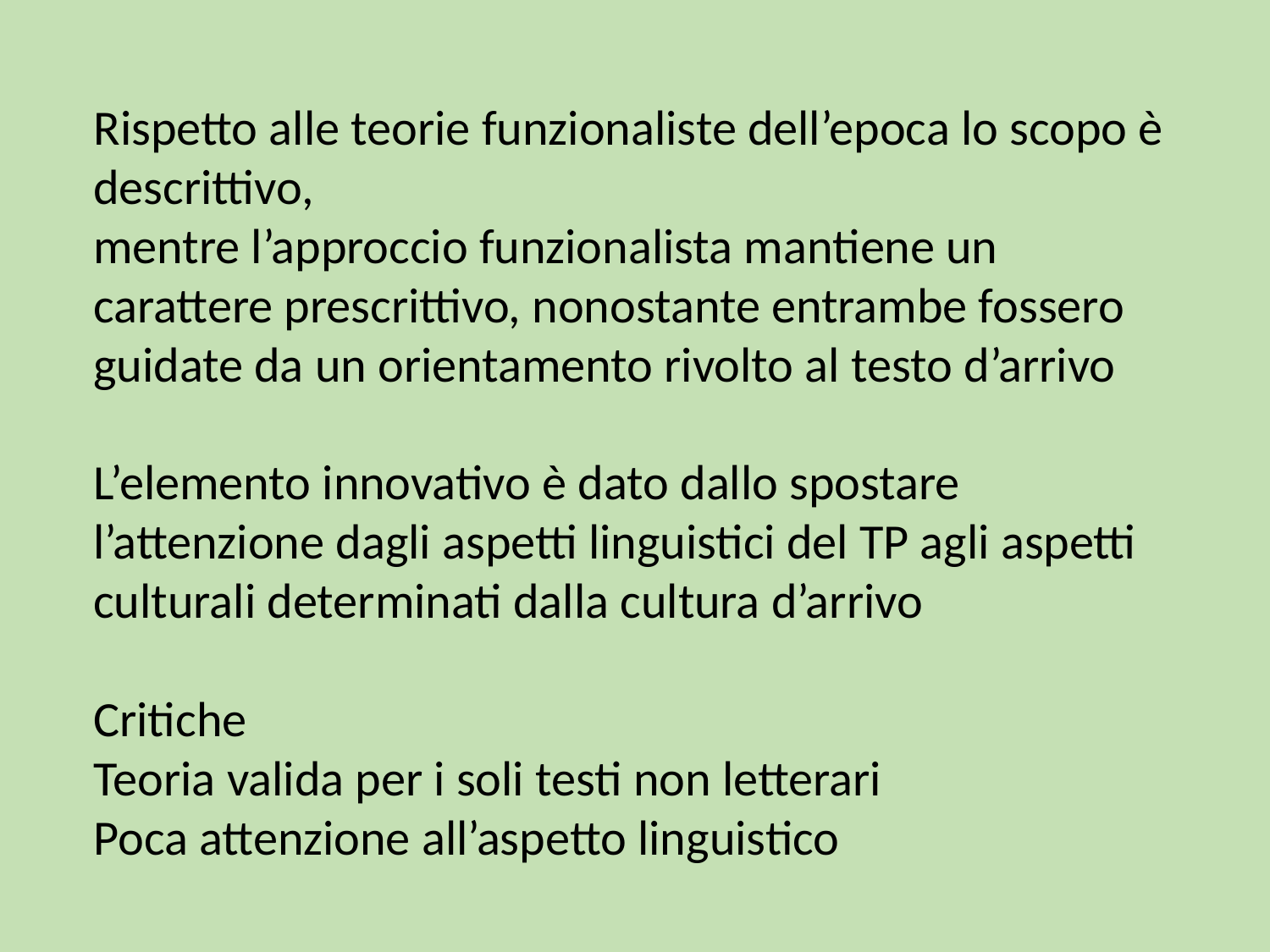

Rispetto alle teorie funzionaliste dell’epoca lo scopo è descrittivo,
mentre l’approccio funzionalista mantiene un carattere prescrittivo, nonostante entrambe fossero guidate da un orientamento rivolto al testo d’arrivo

L’elemento innovativo è dato dallo spostare l’attenzione dagli aspetti linguistici del TP agli aspetti culturali determinati dalla cultura d’arrivo

Critiche
Teoria valida per i soli testi non letterari
Poca attenzione all’aspetto linguistico